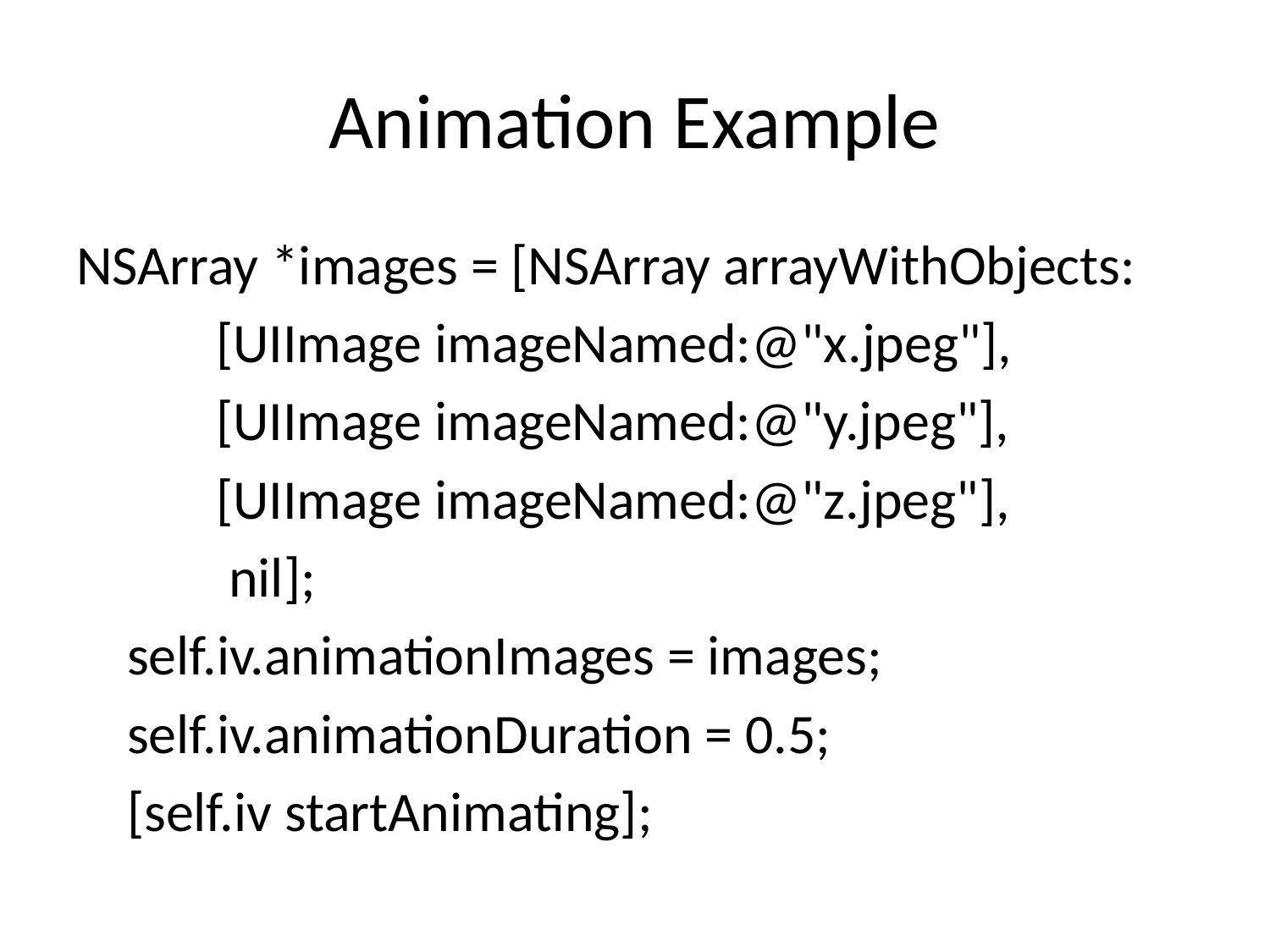

# Animation Example
NSArray *images = [NSArray arrayWithObjects:
           [UIImage imageNamed:@"x.jpeg"],
           [UIImage imageNamed:@"y.jpeg"],
           [UIImage imageNamed:@"z.jpeg"],
            nil];
    self.iv.animationImages = images;
    self.iv.animationDuration = 0.5;
    [self.iv startAnimating];